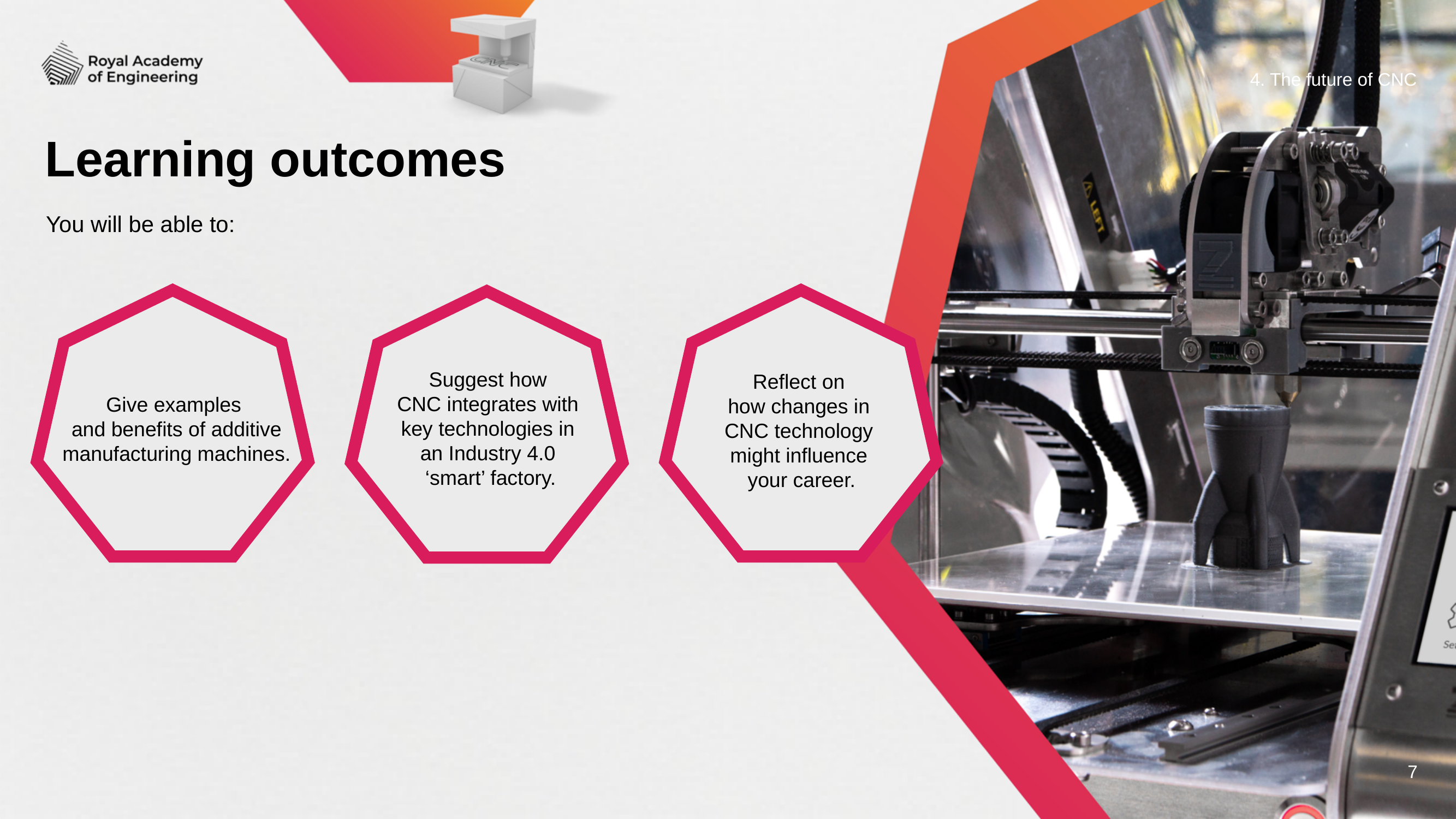

4. The future of CNC

# Learning outcomes
You will be able to:
Give examples
and benefits of additive manufacturing machines.
Reflect on
how changes in
CNC technology
might influence
your career.
Suggest how
CNC integrates with
key technologies in
an Industry 4.0
‘smart’ factory.
7